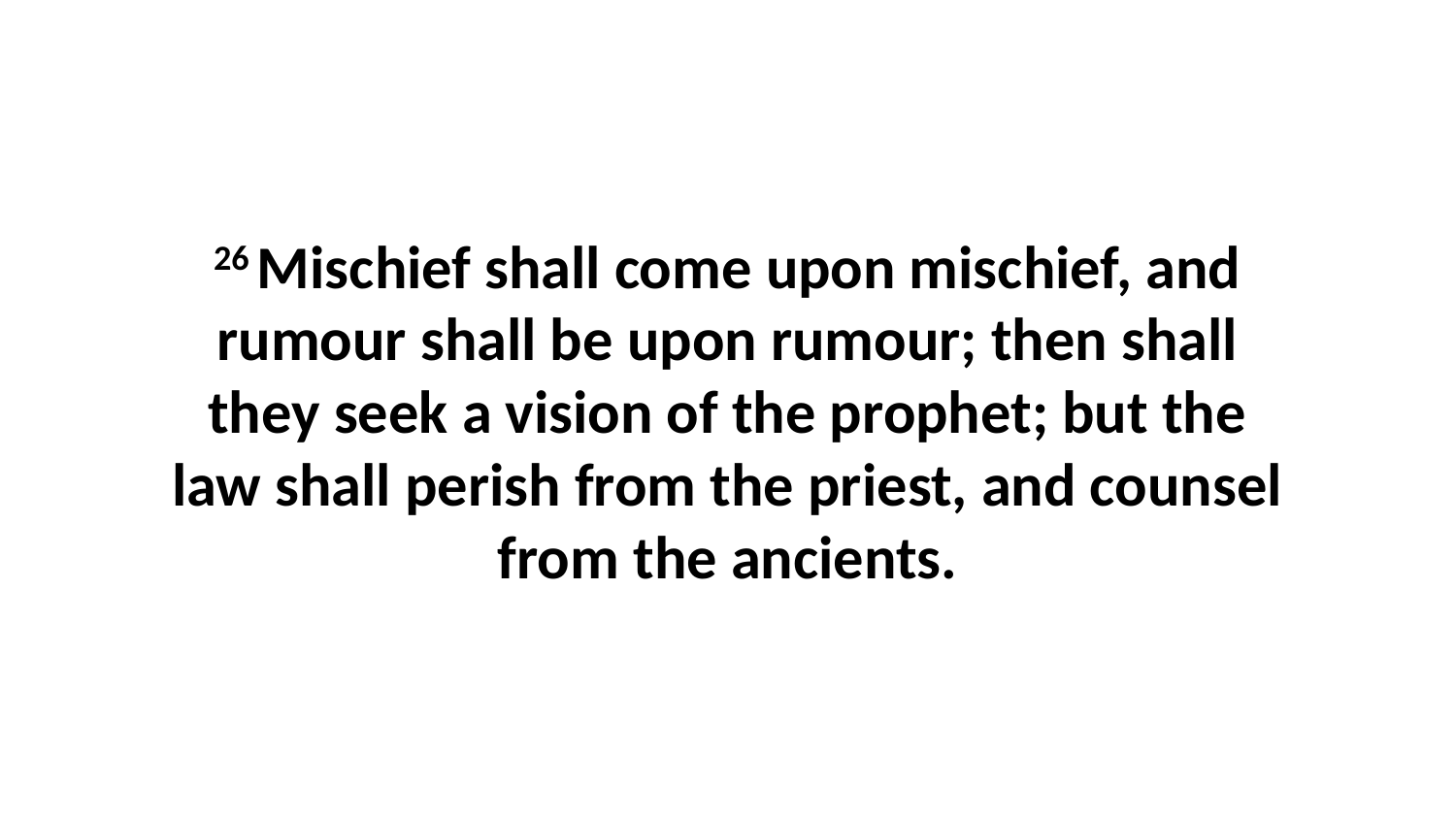

26 Mischief shall come upon mischief, and rumour shall be upon rumour; then shall they seek a vision of the prophet; but the law shall perish from the priest, and counsel from the ancients.